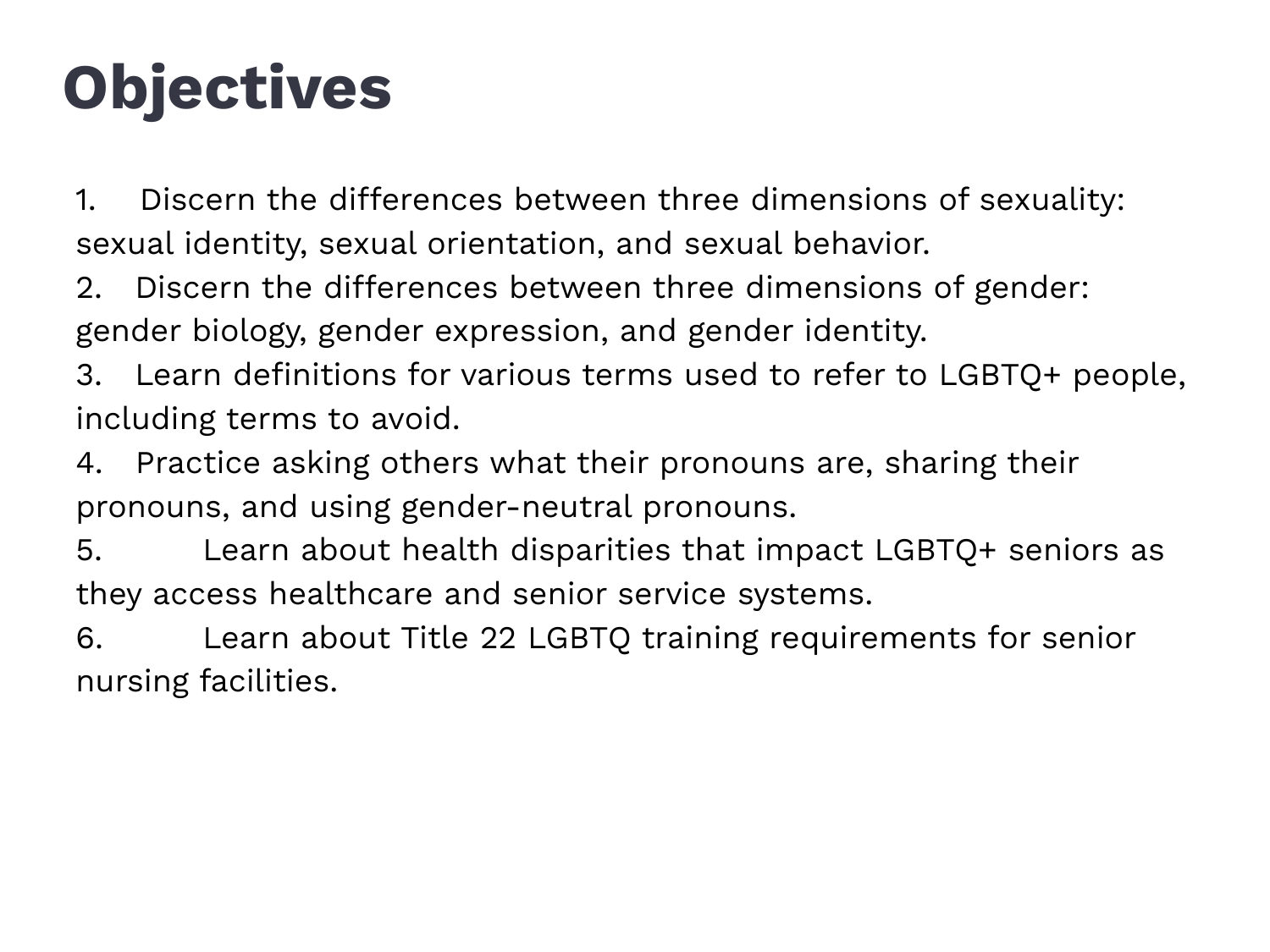

# Objectives
1.    Discern the differences between three dimensions of sexuality: sexual identity, sexual orientation, and sexual behavior.
2.   Discern the differences between three dimensions of gender: gender biology, gender expression, and gender identity.
3.   Learn definitions for various terms used to refer to LGBTQ+ people, including terms to avoid.
4.   Practice asking others what their pronouns are, sharing their pronouns, and using gender-neutral pronouns.
5. 	Learn about health disparities that impact LGBTQ+ seniors as they access healthcare and senior service systems.
6.	Learn about Title 22 LGBTQ training requirements for senior nursing facilities.